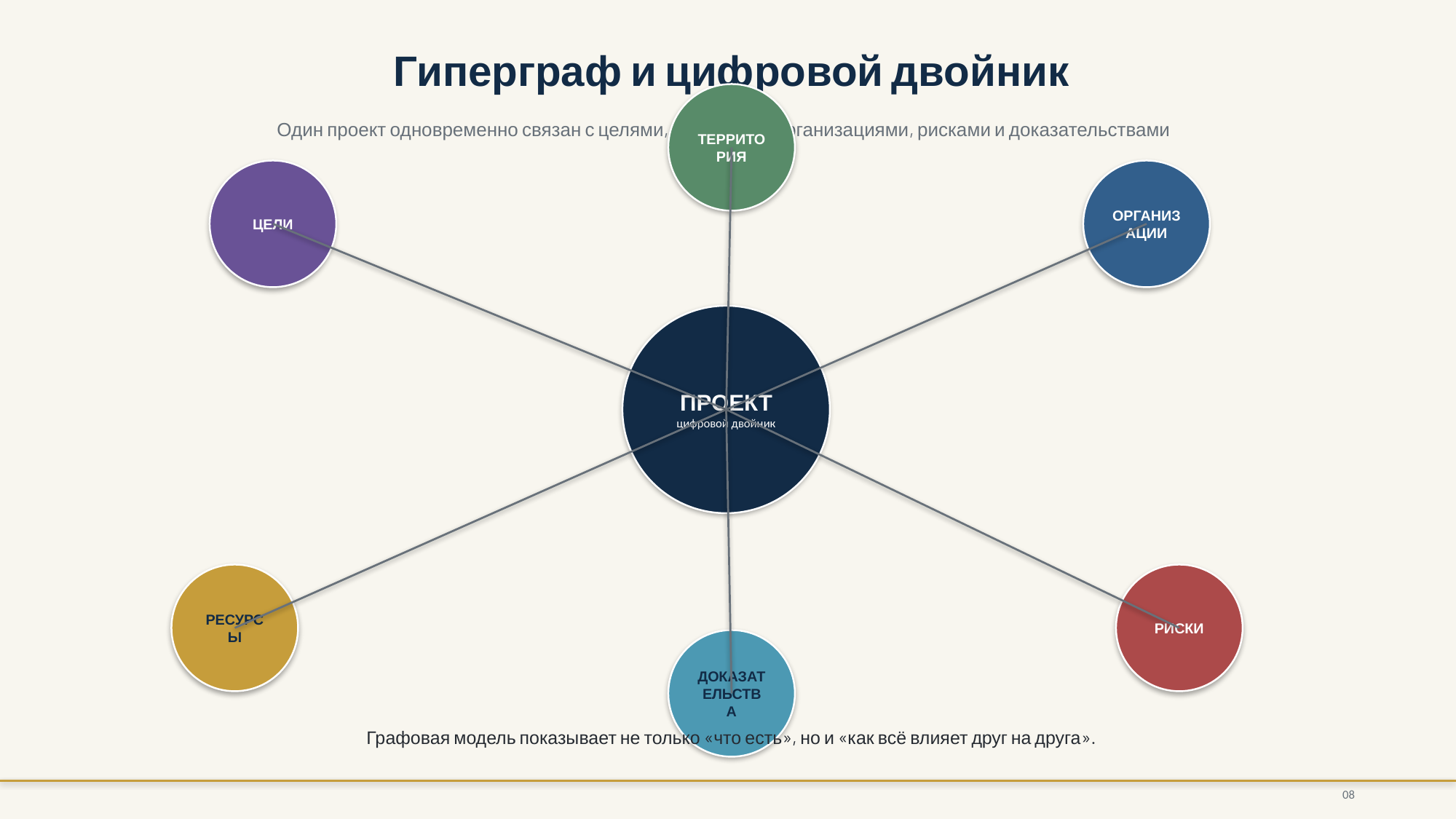

Гиперграф и цифровой двойник
ТЕРРИТОРИЯ
Один проект одновременно связан с целями, ресурсами, организациями, рисками и доказательствами
ЦЕЛИ
ОРГАНИЗАЦИИ
ПРОЕКТ
цифровой двойник
РЕСУРСЫ
РИСКИ
ДОКАЗАТЕЛЬСТВА
Графовая модель показывает не только «что есть», но и «как всё влияет друг на друга».

08